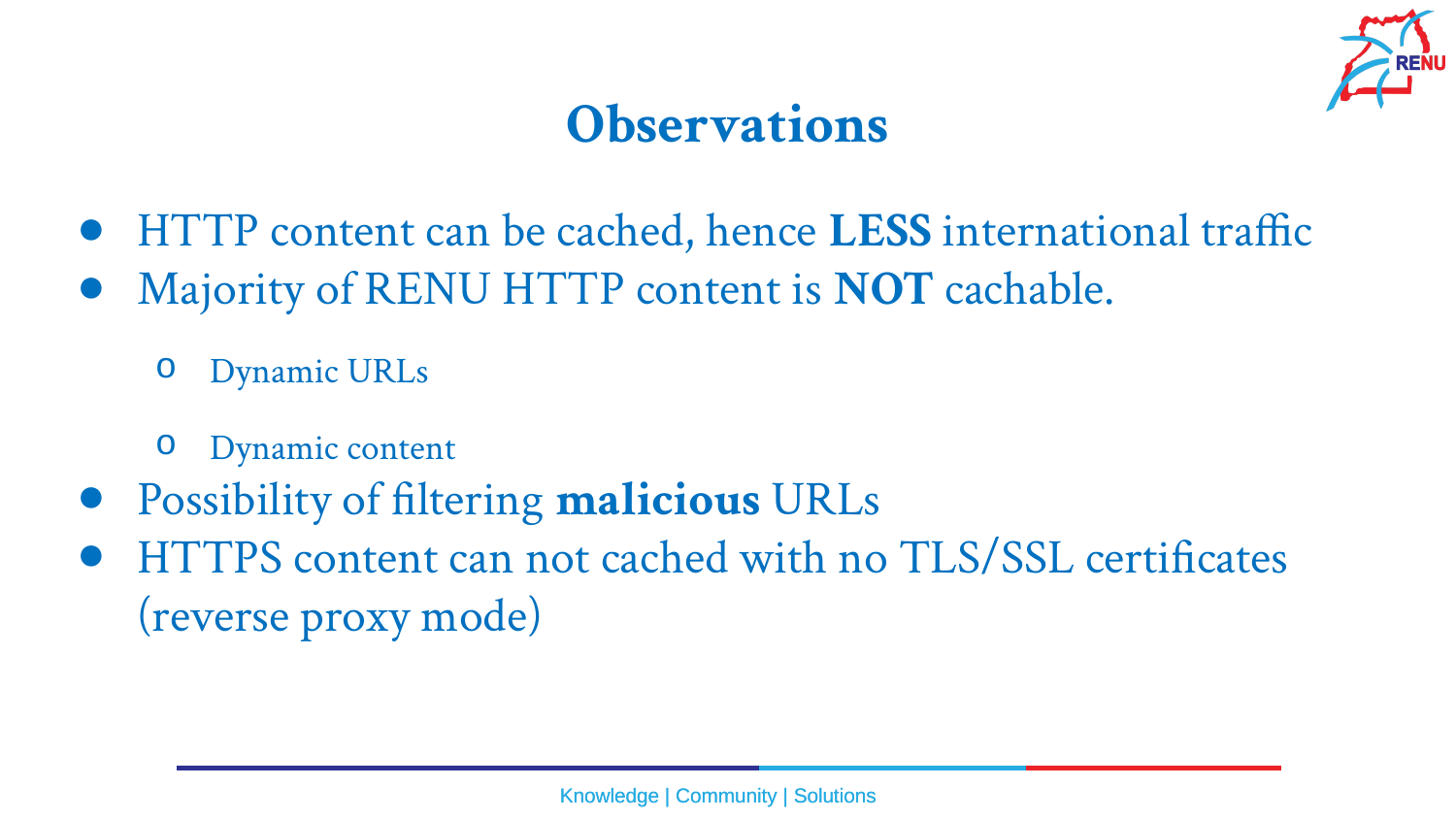

# Observations
HTTP content can be cached, hence LESS international traffic
Majority of RENU HTTP content is NOT cachable.
Dynamic URLs
Dynamic content
Possibility of filtering malicious URLs
HTTPS content can not cached with no TLS/SSL certificates (reverse proxy mode)